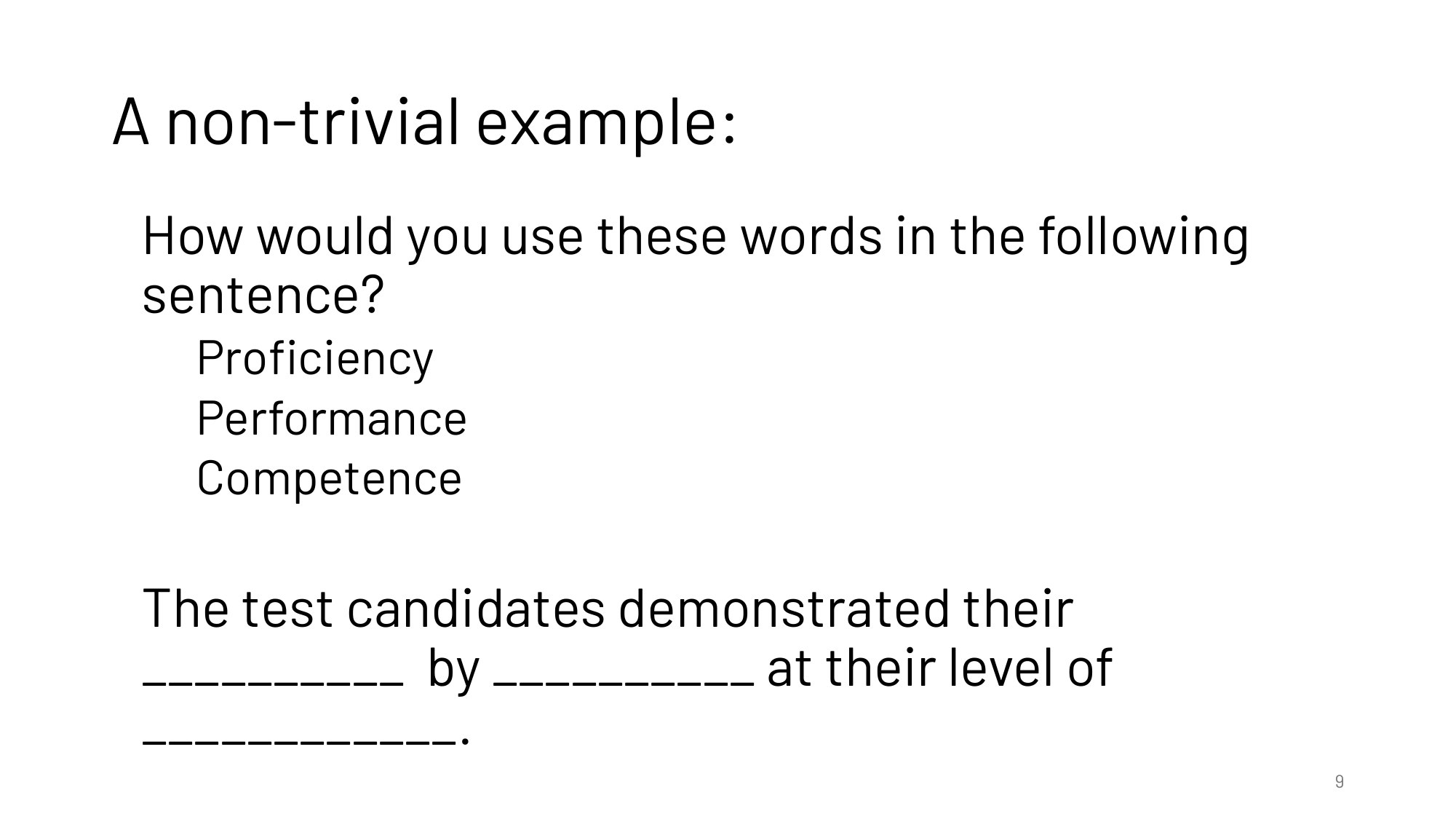

# A non-trivial example:
How would you use these words in the following sentence?
Proficiency
Performance
Competence

The test candidates demonstrated their __________  by __________ at their level of ____________.

9